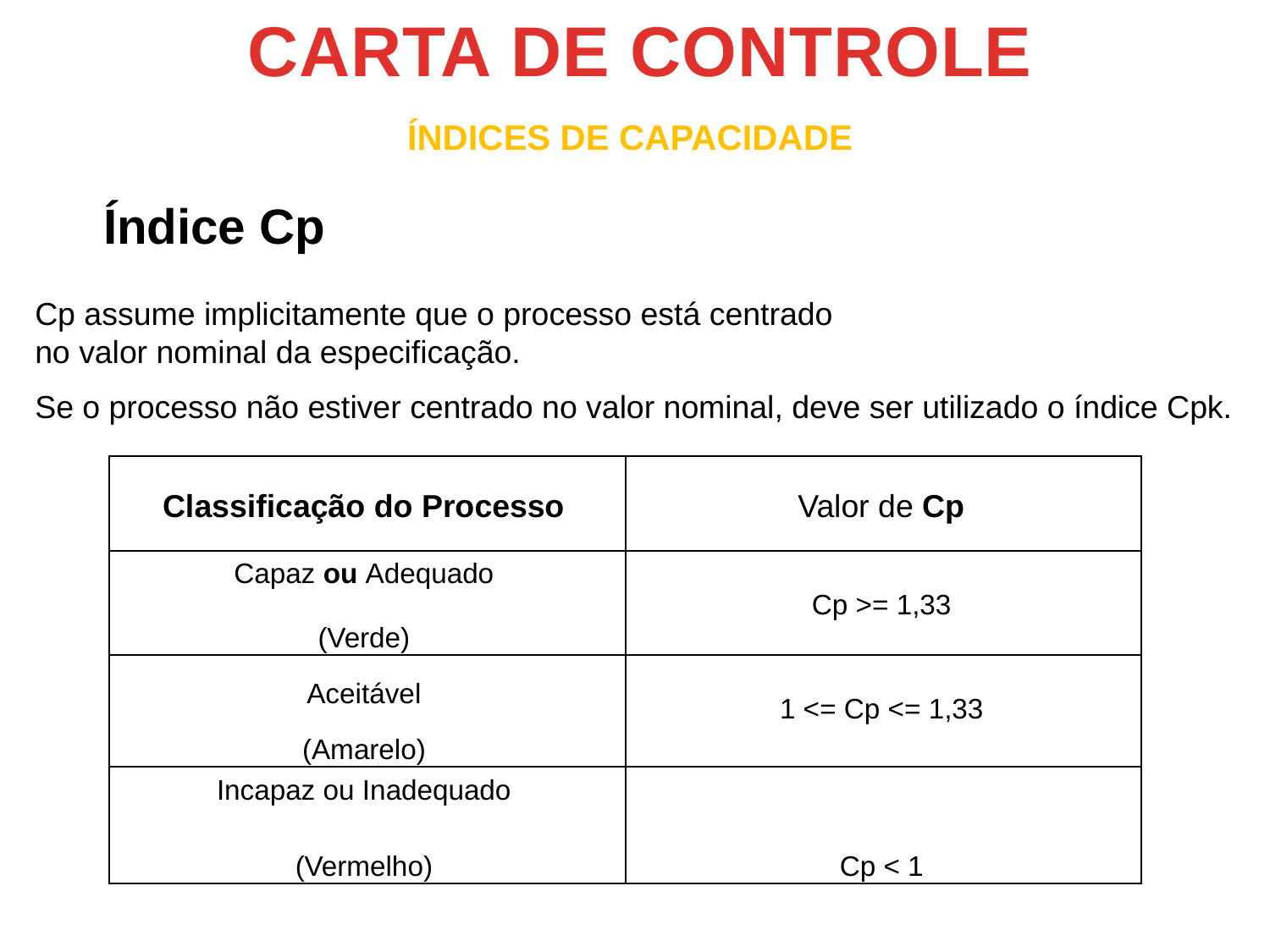

CARTA DE CONTROLE
ÍNDICES DE CAPACIDADE
Índice Cp
Cp assume implicitamente que o processo está centrado
no valor nominal da especificação.

Se o processo não estiver centrado no valor nominal, deve ser utilizado o índice Cpk.
| Classificação do Processo | Valor de Cp |
| --- | --- |
| Capaz ou Adequado | Cp >= 1,33 |
| (Verde) |  |
| Aceitável | 1 <= Cp <= 1,33 |
| (Amarelo) |  |
| Incapaz ou Inadequado |  |
| (Vermelho) | Cp < 1 |